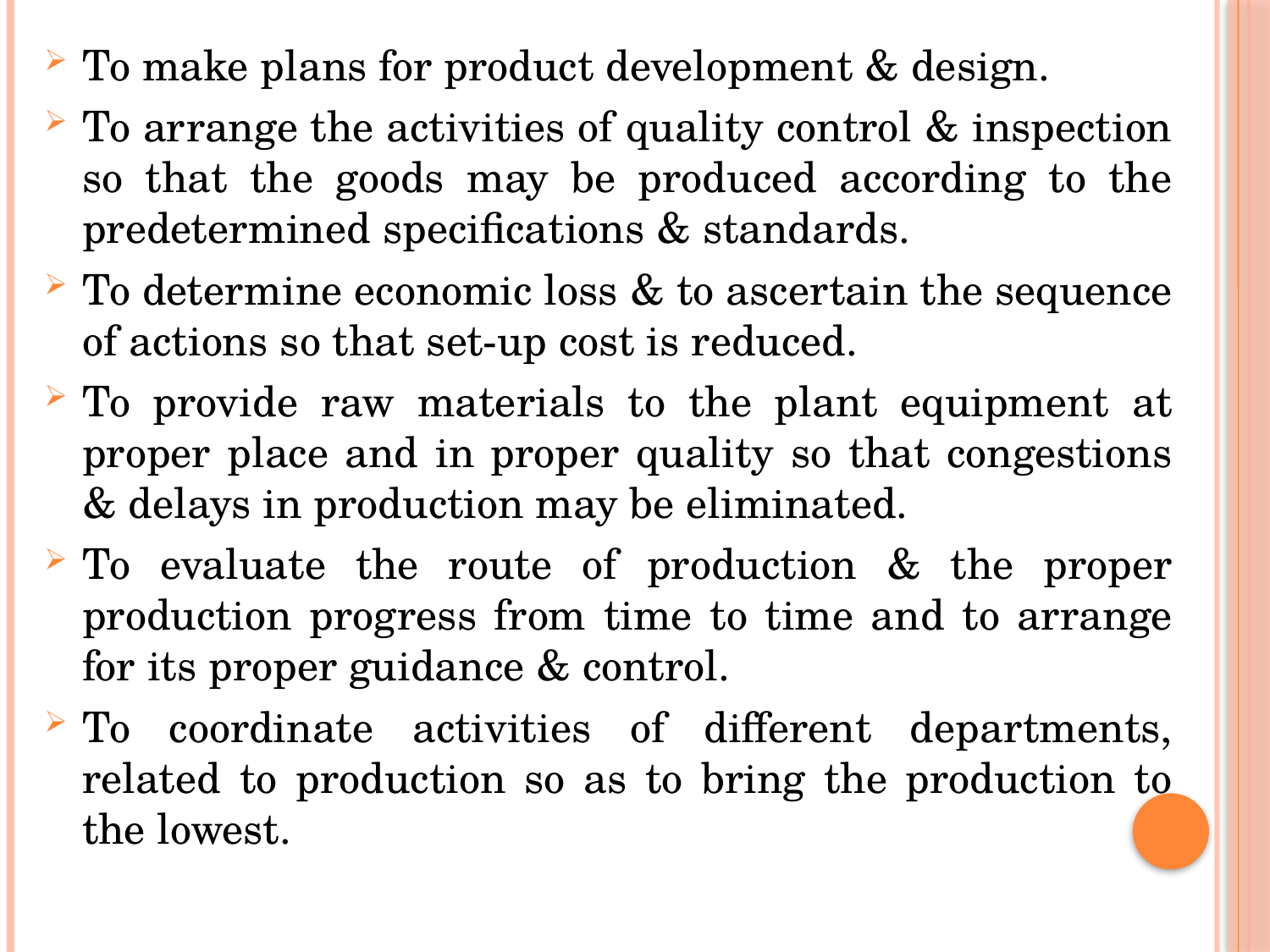

#
To make plans for product development & design.
To arrange the activities of quality control & inspection so that the goods may be produced according to the predetermined specifications & standards.
To determine economic loss & to ascertain the sequence of actions so that set-up cost is reduced.
To provide raw materials to the plant equipment at proper place and in proper quality so that congestions & delays in production may be eliminated.
To evaluate the route of production & the proper production progress from time to time and to arrange for its proper guidance & control.
To coordinate activities of different departments, related to production so as to bring the production to the lowest.